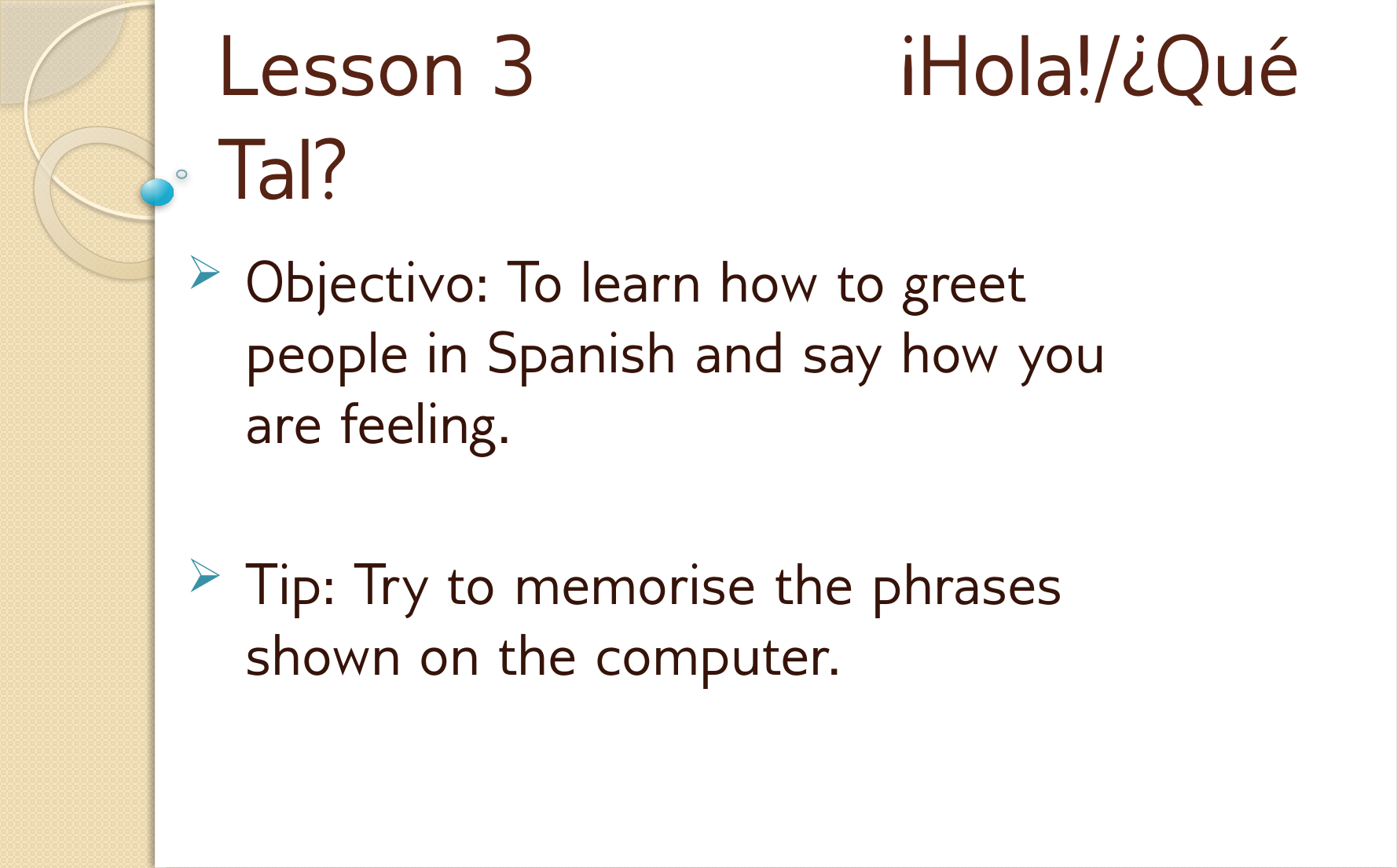

# Lesson 3              ¡Hola!/¿Qué Tal?
Objectivo: To learn how to greet people in Spanish and say how you are feeling.

Tip: Try to memorise the phrases shown on the computer.